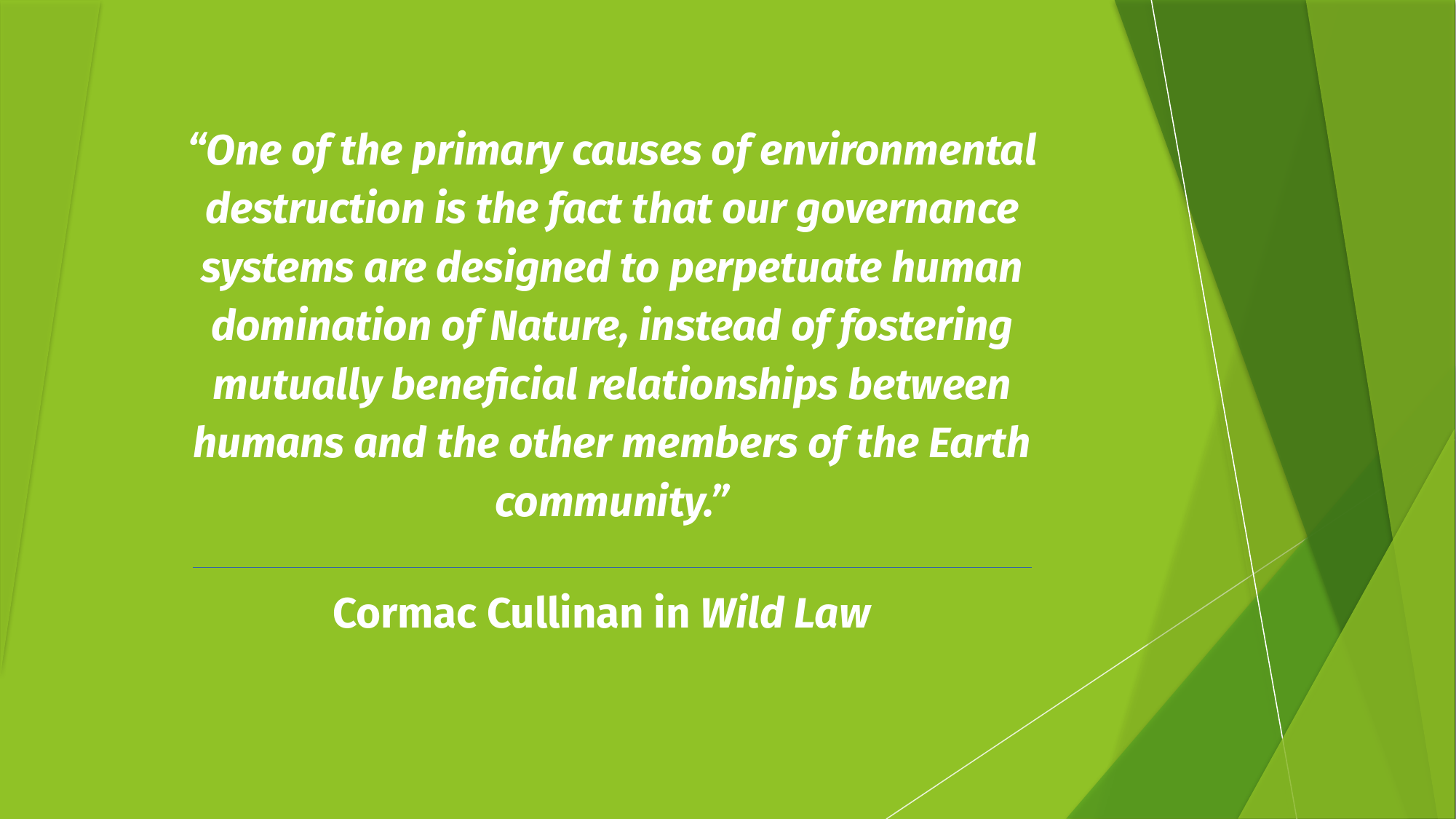

“One of the primary causes of environmental destruction is the fact that our governance systems are designed to perpetuate human domination of Nature, instead of fostering mutually beneficial relationships between humans and the other members of the Earth community.”

Cormac Cullinan in Wild Law